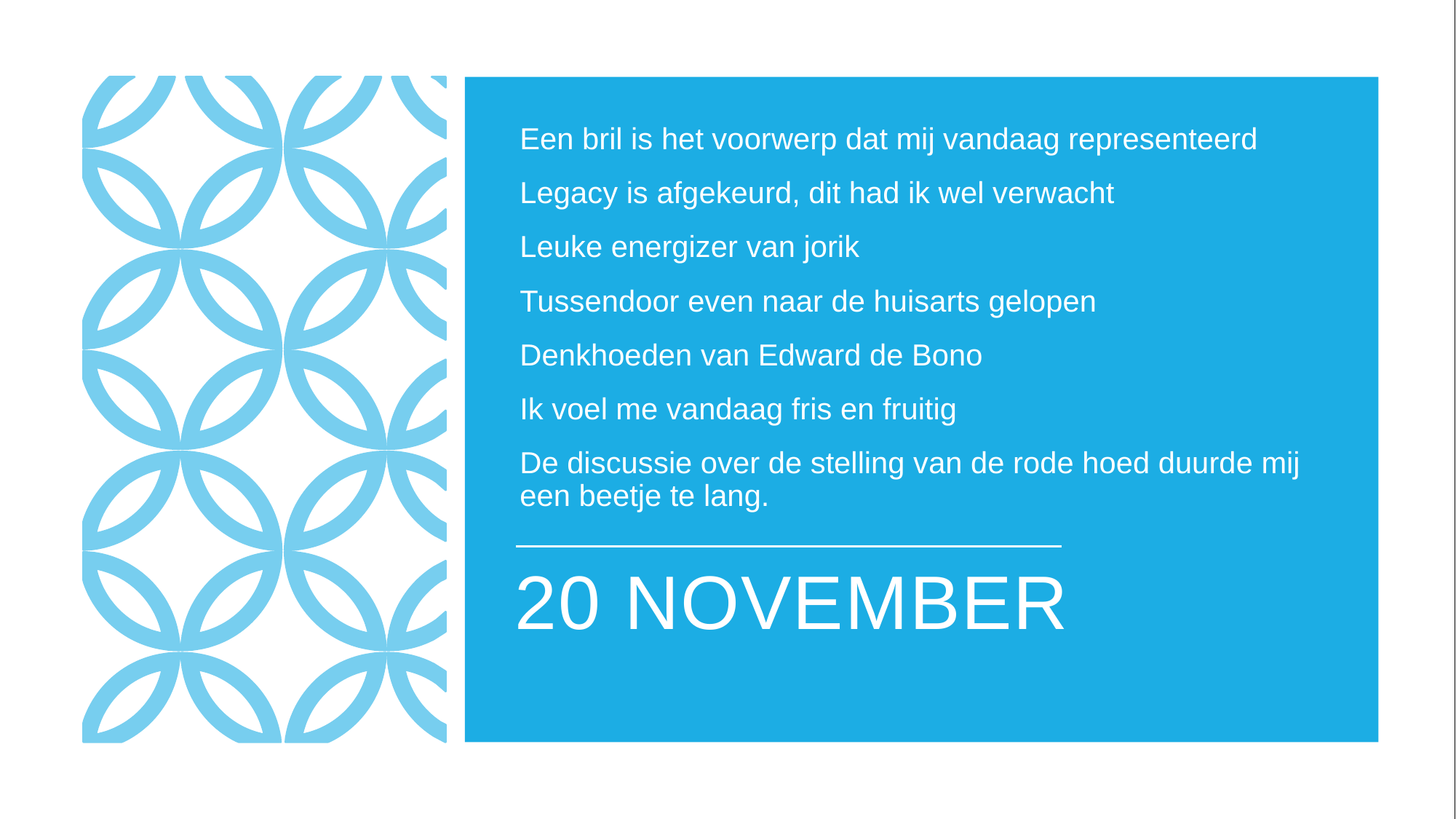

Een bril is het voorwerp dat mij vandaag representeerd
Legacy is afgekeurd, dit had ik wel verwacht
Leuke energizer van jorik
Tussendoor even naar de huisarts gelopen
Denkhoeden van Edward de Bono
Ik voel me vandaag fris en fruitig
De discussie over de stelling van de rode hoed duurde mij een beetje te lang.

# 20 november